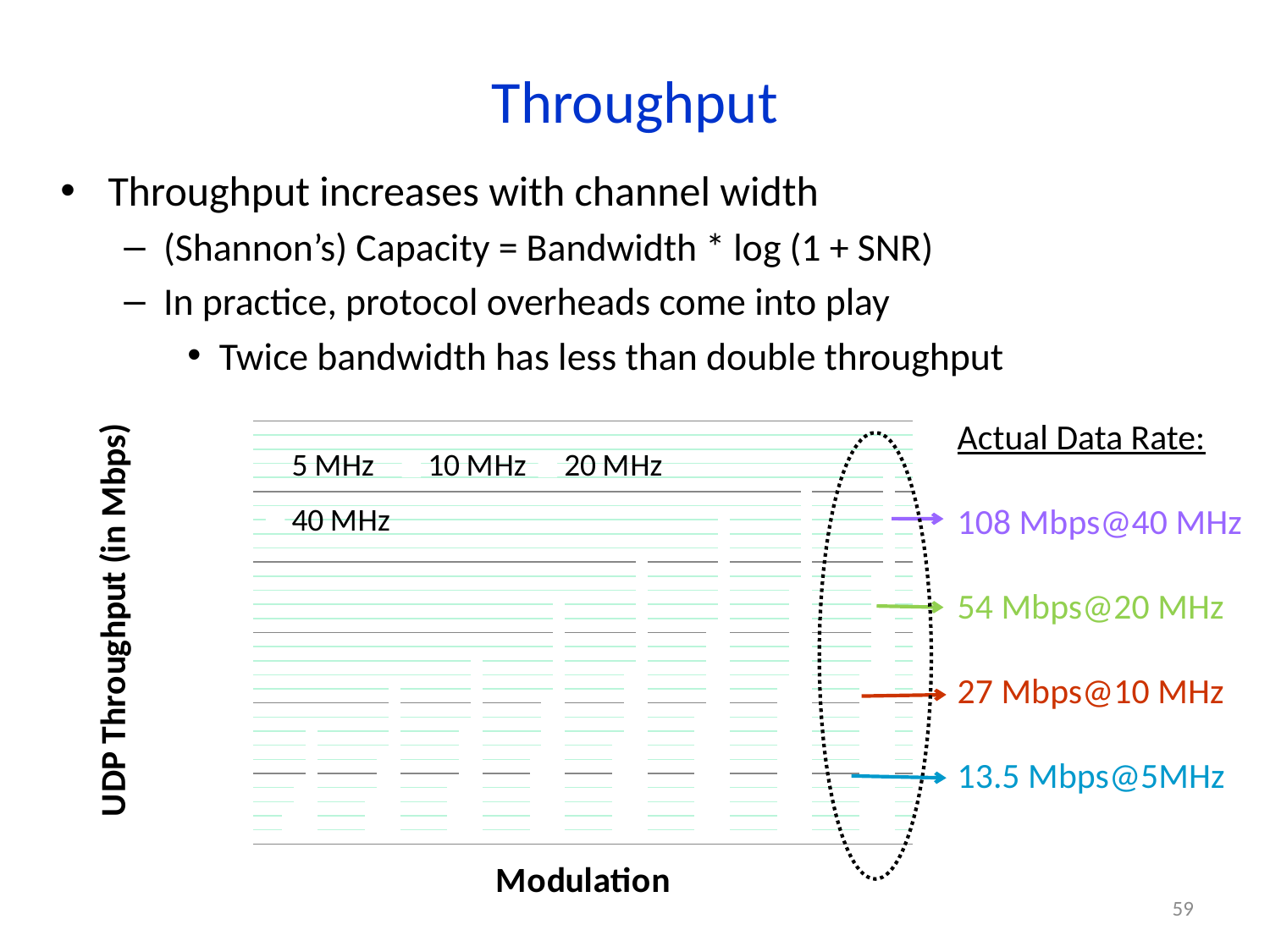

# Throughput
Throughput increases with channel width
(Shannon’s) Capacity = Bandwidth * log (1 + SNR)
In practice, protocol overheads come into play
Twice bandwidth has less than double throughput

### Chart

| Category | 5 MHz | 10 MHz | 20 MHz | 40 MHz |
|---|---|---|---|---|
| 6 | 1.26 | 2.4899999999999998 | 4.73 | 8.450000000000003 |
| 9 | 1.87 | 3.53 | 6.55 | 11.1 |
| 12 | 2.4099999999999997 | 4.53 | 8.040000000000001 | 13.7 |
| 18 | 3.3699999999999997 | 6.22 | 10.7 | 17.3 |
| 24 | 4.27 | 7.68 | 12.8 | 20.1 |
| 36 | 5.770000000000001 | 9.92 | 15.8 | 23.5 |
| 48 | 6.8599999999999985 | 11.8 | 18.4 | 25.6 |
| 54 | 7.42 | 12.6 | 19.3 | 26.6 |
Actual Data Rate:

108 Mbps@40 MHz

54 Mbps@20 MHz

27 Mbps@10 MHz

13.5 Mbps@5MHz

59